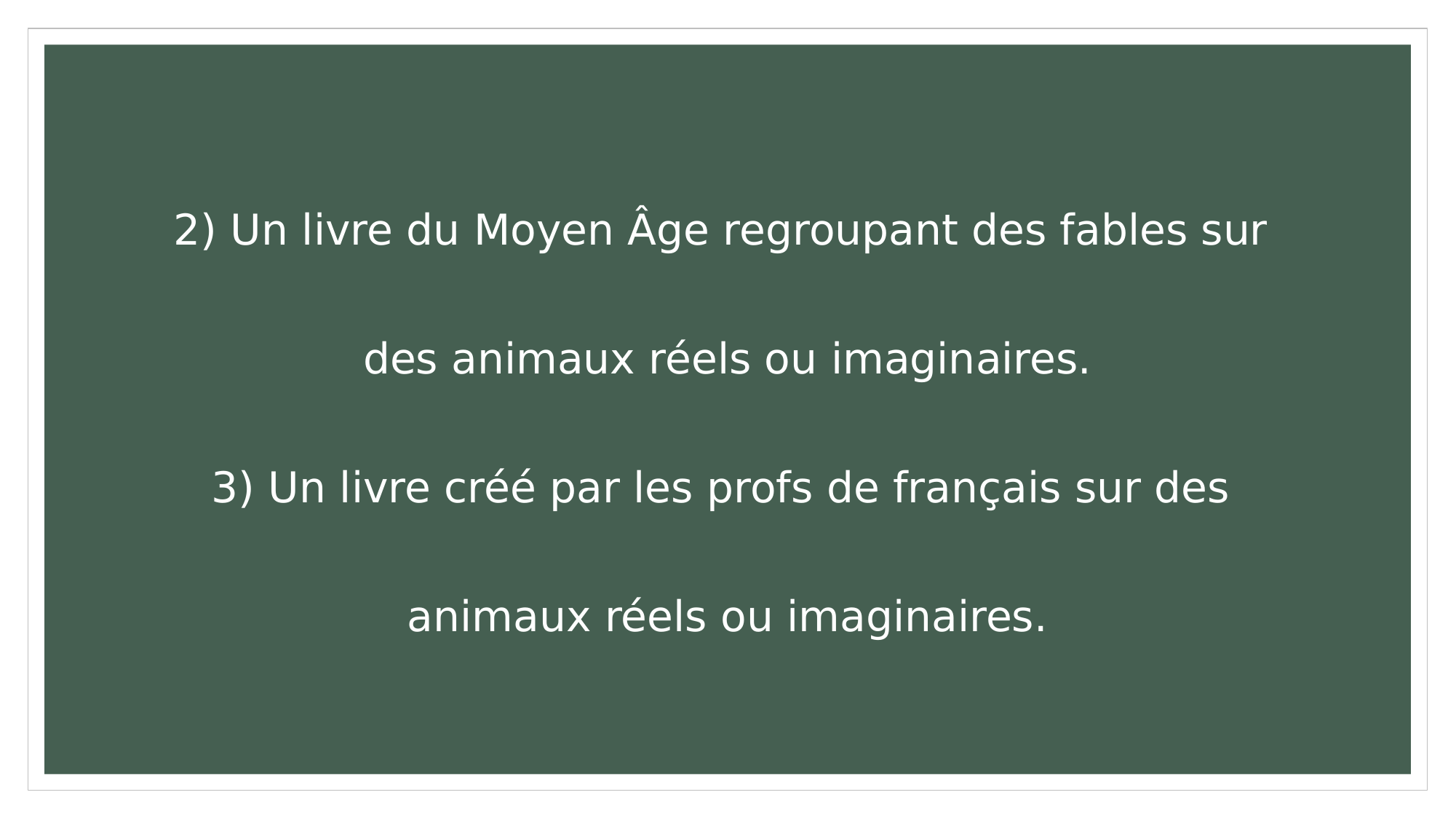

#
2) Un livre du Moyen Âge regroupant des fables sur

des animaux réels ou imaginaires.

3) Un livre créé par les profs de français sur des

animaux réels ou imaginaires.